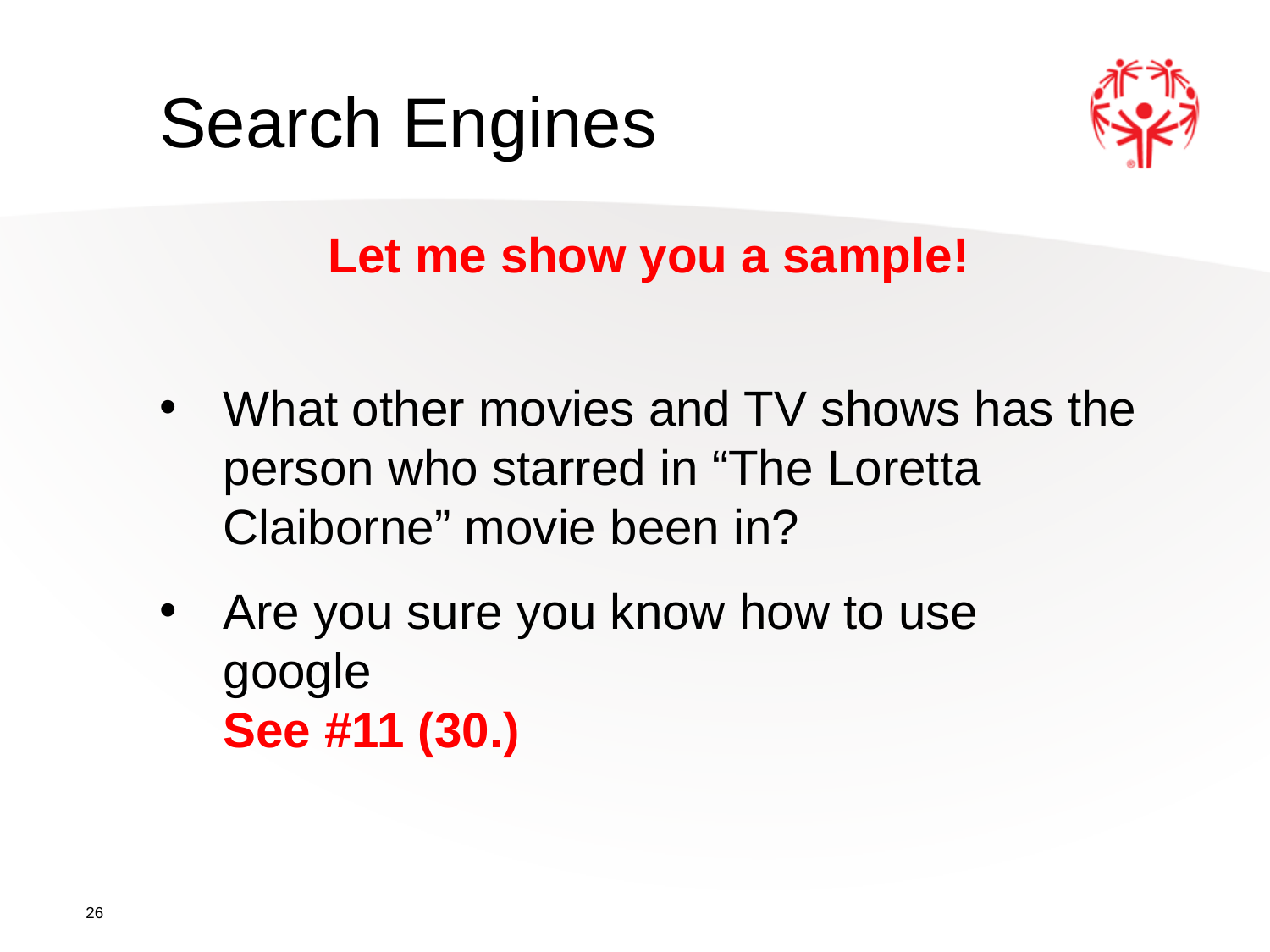

Search Engines
Let me show you a sample!

What other movies and TV shows has the person who starred in “The Loretta Claiborne” movie been in?
Are you sure you know how to use google
See #11 (30.)

26